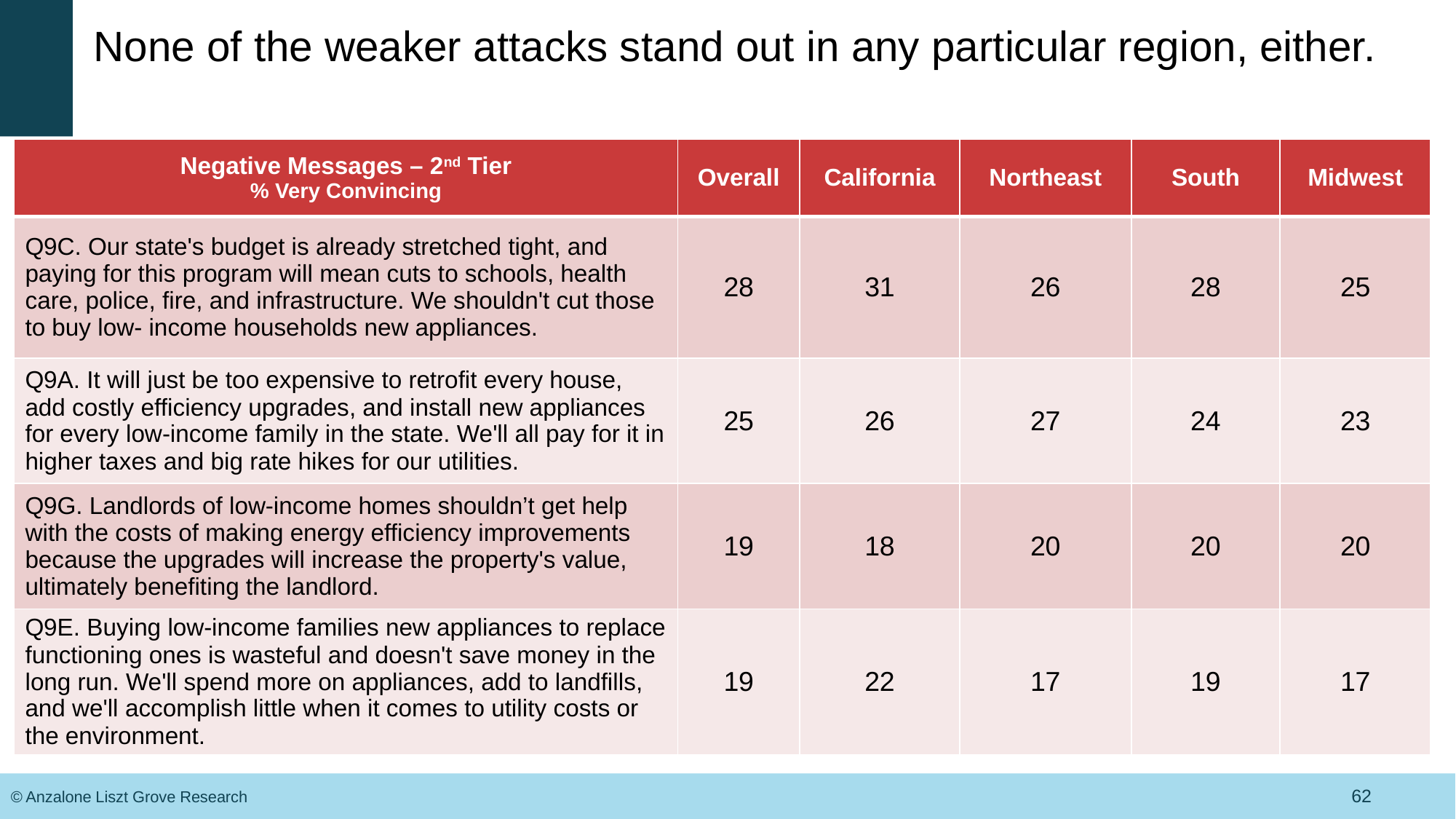

# None of the weaker attacks stand out in any particular region, either.

| Negative Messages – 2nd Tier % Very Convincing | Overall | California | Northeast | South | Midwest |
| --- | --- | --- | --- | --- | --- |
| Q9C. Our state's budget is already stretched tight, and paying for this program will mean cuts to schools, health care, police, fire, and infrastructure. We shouldn't cut those to buy low- income households new appliances. | 28 | 31 | 26 | 28 | 25 |
| Q9A. It will just be too expensive to retrofit every house, add costly efficiency upgrades, and install new appliances for every low-income family in the state. We'll all pay for it in higher taxes and big rate hikes for our utilities. | 25 | 26 | 27 | 24 | 23 |
| Q9G. Landlords of low-income homes shouldn’t get help with the costs of making energy efficiency improvements because the upgrades will increase the property's value, ultimately benefiting the landlord. | 19 | 18 | 20 | 20 | 20 |
| Q9E. Buying low-income families new appliances to replace functioning ones is wasteful and doesn't save money in the long run. We'll spend more on appliances, add to landfills, and we'll accomplish little when it comes to utility costs or the environment. | 19 | 22 | 17 | 19 | 17 |
62
© Anzalone Liszt Grove Research